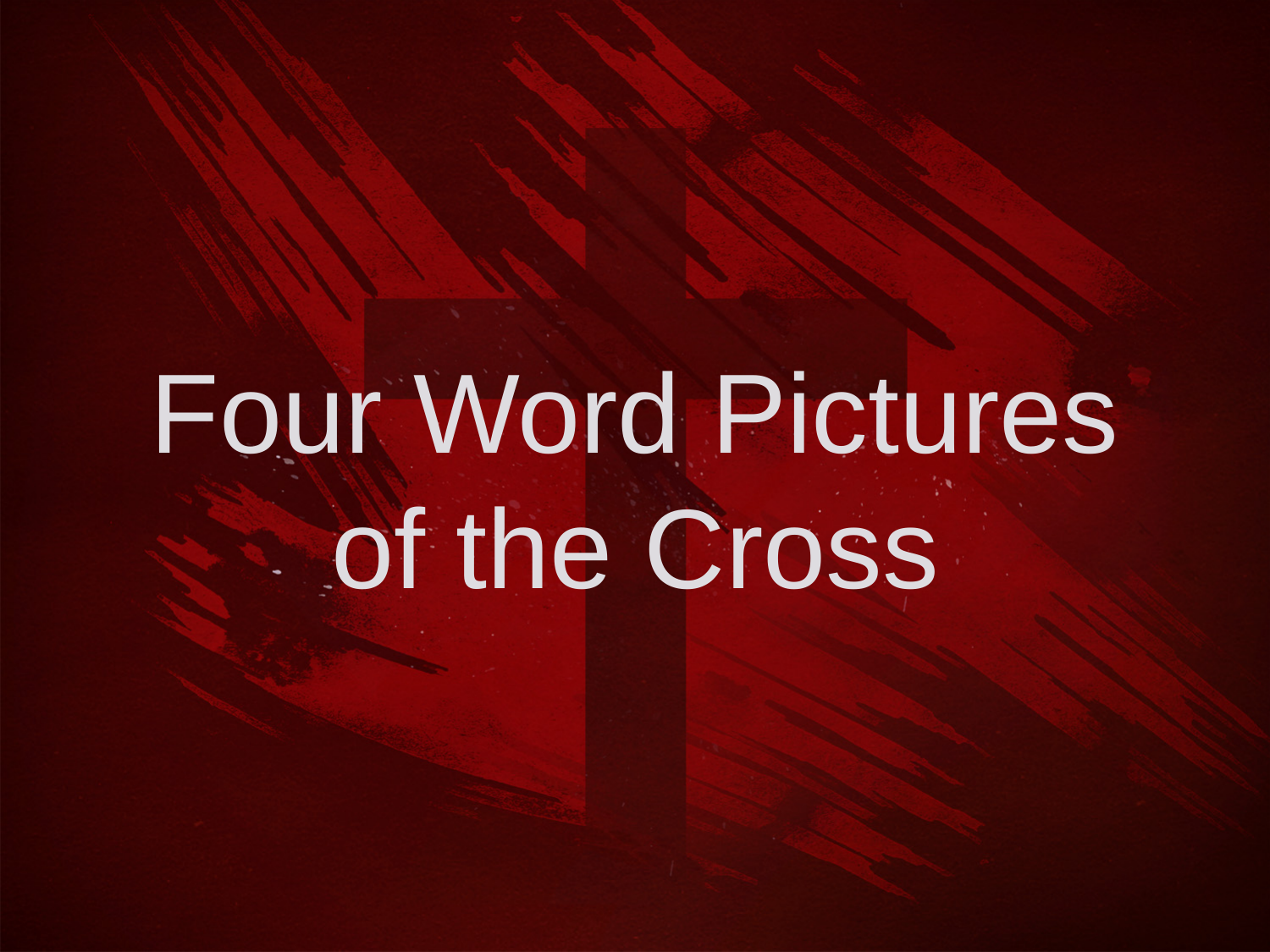

# Four Word Pictures of the Cross